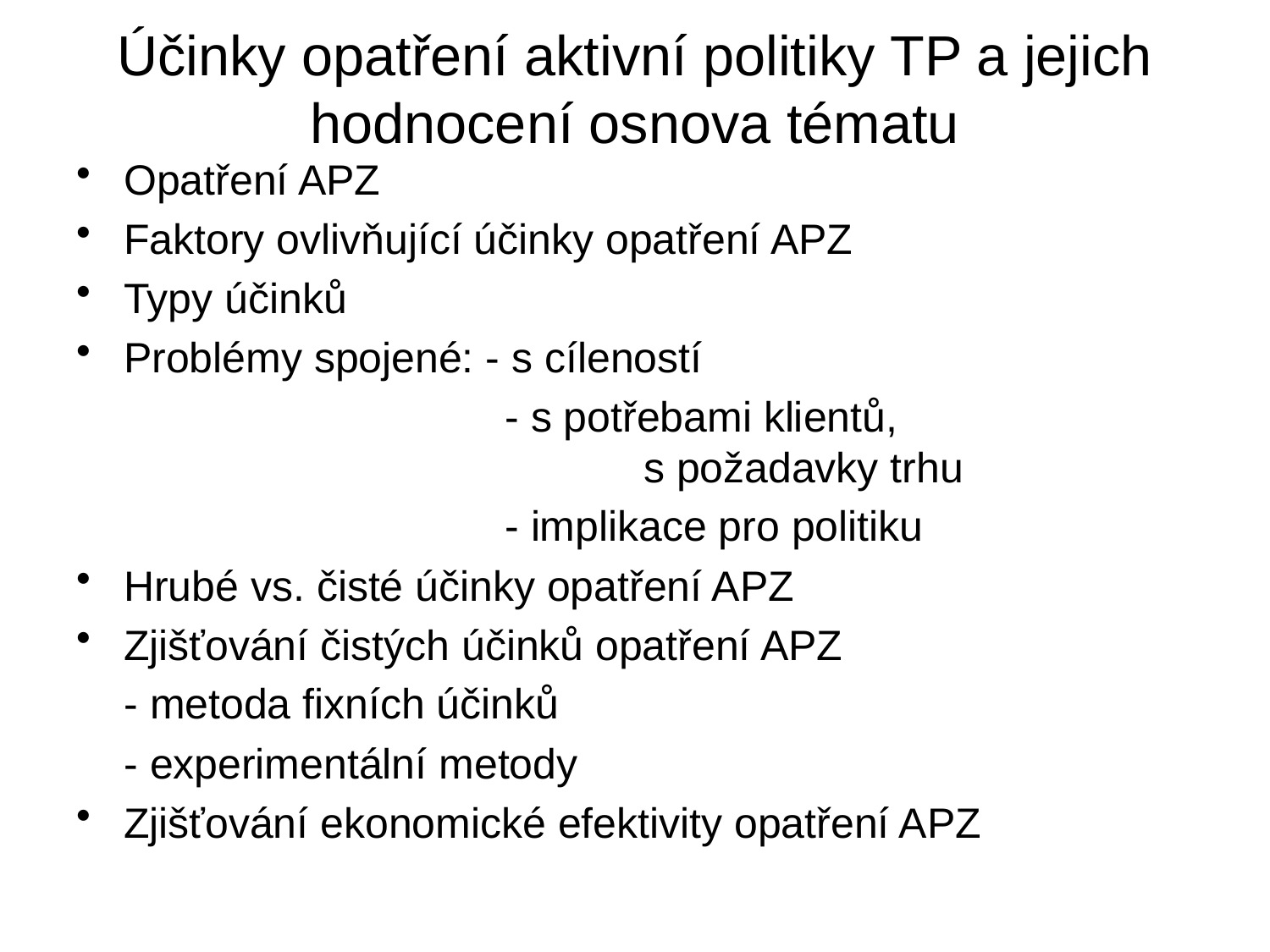

# Účinky opatření aktivní politiky TP a jejich hodnocení osnova tématu
Opatření APZ
Faktory ovlivňující účinky opatření APZ
Typy účinků
Problémy spojené: - s cíleností
				- s potřebami klientů, 					   	 s požadavky trhu
				- implikace pro politiku
Hrubé vs. čisté účinky opatření APZ
Zjišťování čistých účinků opatření APZ
	- metoda fixních účinků
	- experimentální metody
Zjišťování ekonomické efektivity opatření APZ